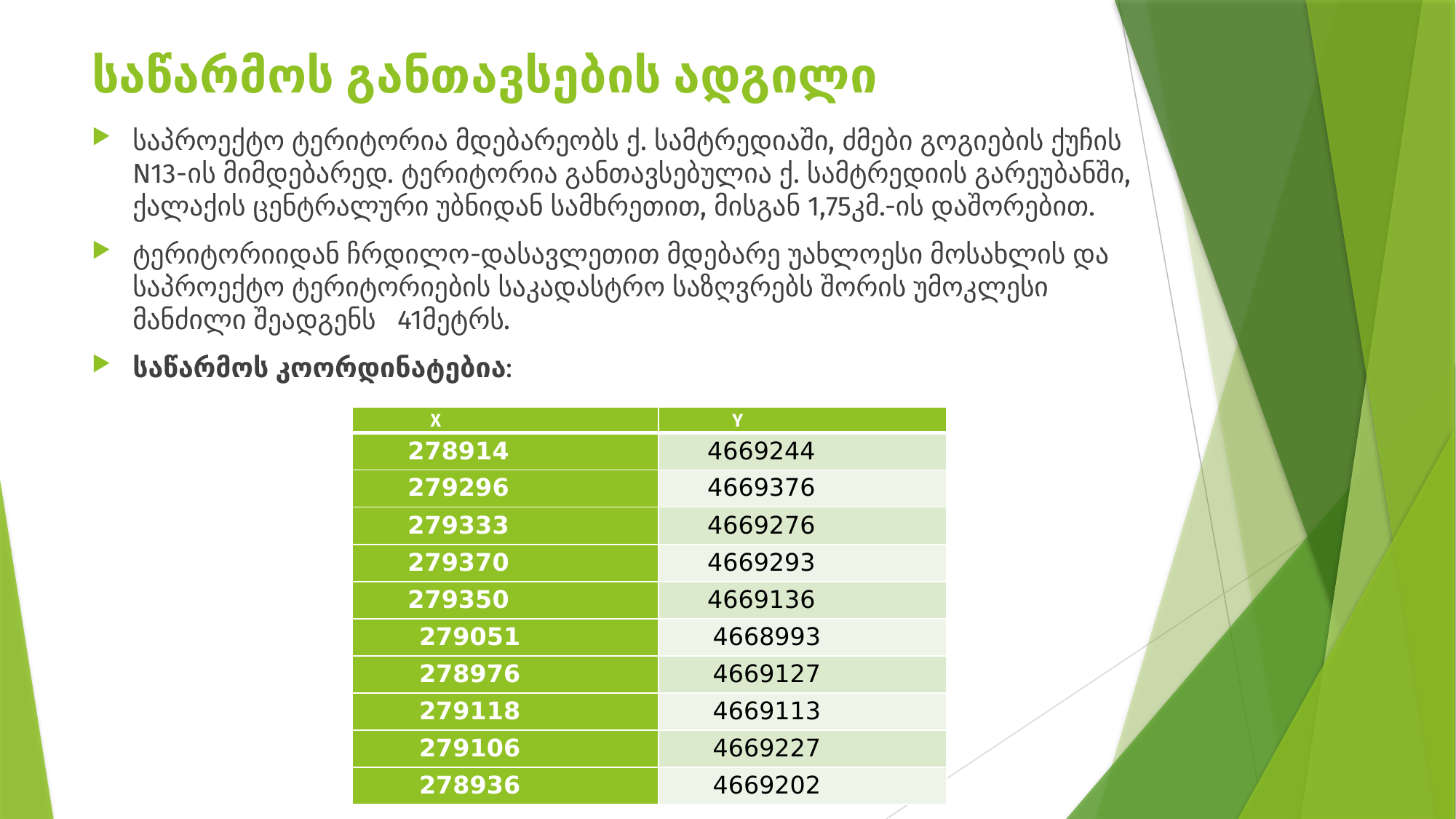

# საწარმოს განთავსების ადგილი
საპროექტო ტერიტორია მდებარეობს ქ. სამტრედიაში, ძმები გოგიების ქუჩის N13-ის მიმდებარედ. ტერიტორია განთავსებულია ქ. სამტრედიის გარეუბანში, ქალაქის ცენტრალური უბნიდან სამხრეთით, მისგან 1,75კმ.-ის დაშორებით.
ტერიტორიიდან ჩრდილო-დასავლეთით მდებარე უახლოესი მოსახლის და საპროექტო ტერიტორიების საკადასტრო საზღვრებს შორის უმოკლესი მანძილი შეადგენს   41მეტრს.
საწარმოს კოორდინატებია:
| X | Y |
| --- | --- |
| 278914 | 4669244 |
| 279296 | 4669376 |
| 279333 | 4669276 |
| 279370 | 4669293 |
| 279350 | 4669136 |
| 279051 | 4668993 |
| 278976 | 4669127 |
| 279118 | 4669113 |
| 279106 | 4669227 |
| 278936 | 4669202 |